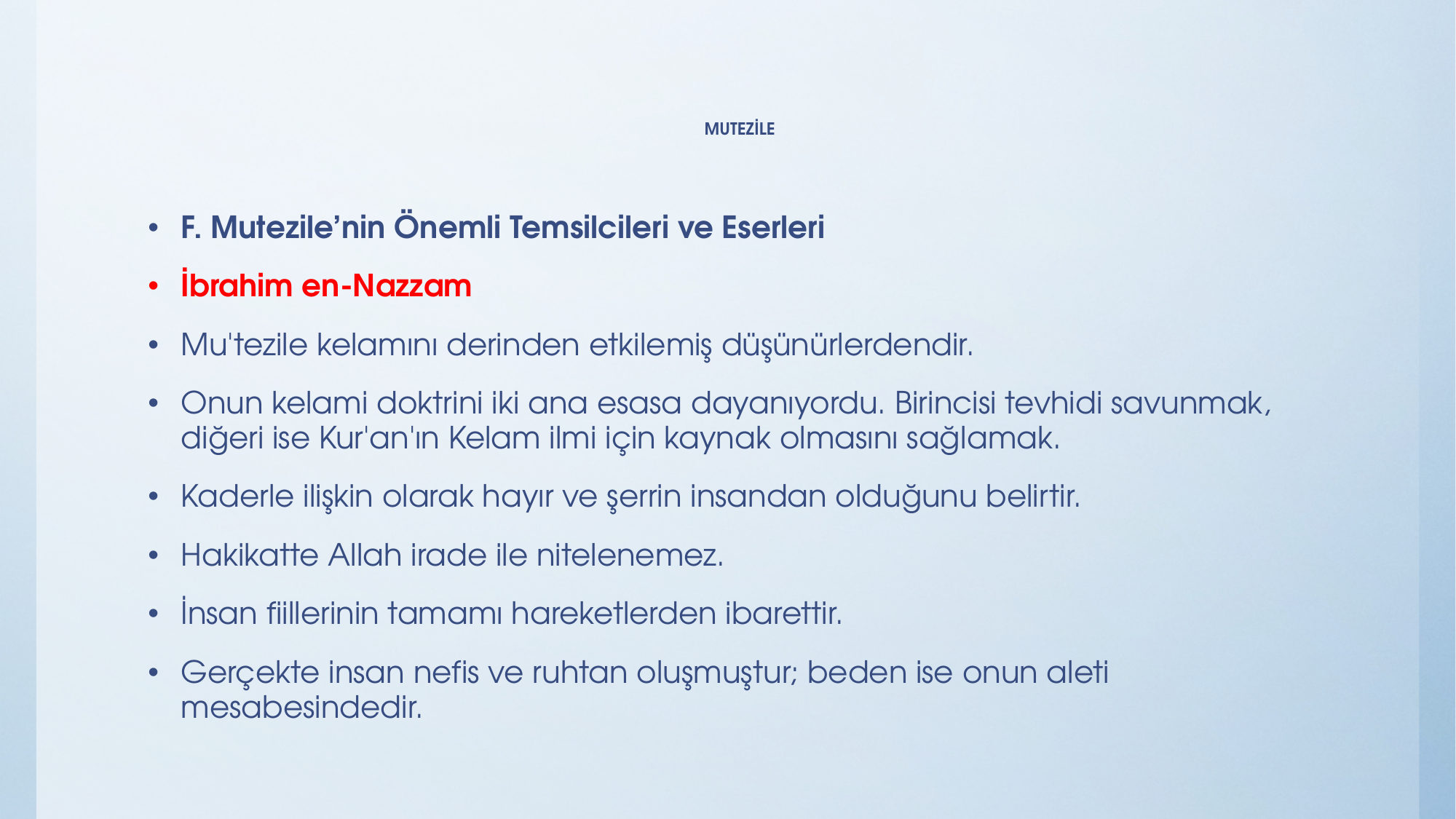

# MUTEZİLE
F. Mutezile’nin Önemli Temsilcileri ve Eserleri
İbrahim en-Nazzam
Mu'tezile kelamını derinden etkilemiş düşünürlerdendir.
Onun kelami doktrini iki ana esasa dayanıyordu. Birincisi tevhidi savunmak, diğeri ise Kur'an'ın Kelam ilmi için kaynak olmasını sağlamak.
Kaderle ilişkin olarak hayır ve şerrin insandan olduğunu belirtir.
Hakikatte Allah irade ile nitelenemez.
İnsan fiillerinin tamamı hareketlerden ibarettir.
Gerçekte insan nefis ve ruhtan oluşmuştur; beden ise onun aleti mesabesindedir.